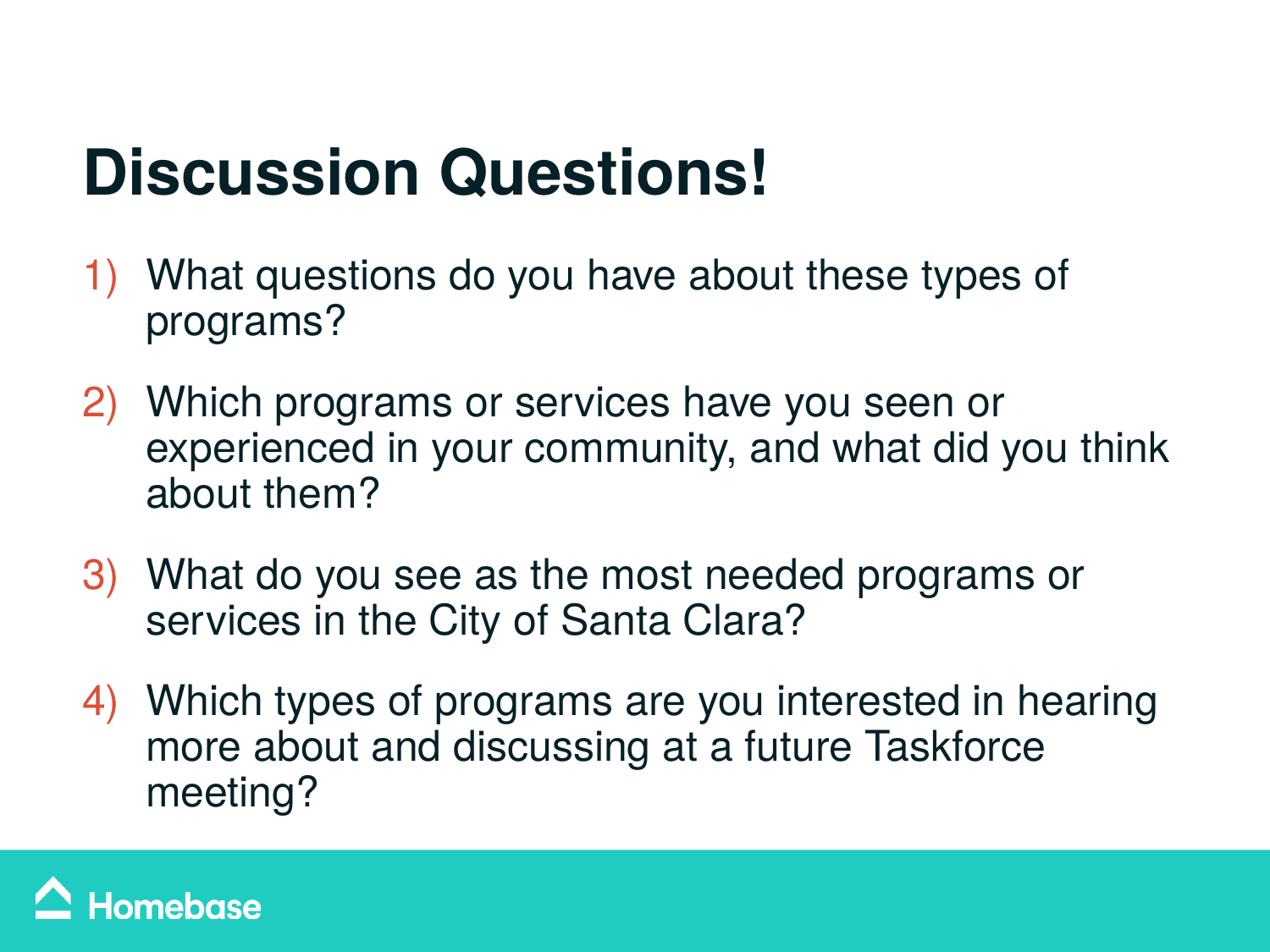

Discussion Questions!
What questions do you have about these types of programs?
Which programs or services have you seen or experienced in your community, and what did you think about them?
What do you see as the most needed programs or services in the City of Santa Clara?
Which types of programs are you interested in hearing more about and discussing at a future Taskforce meeting?